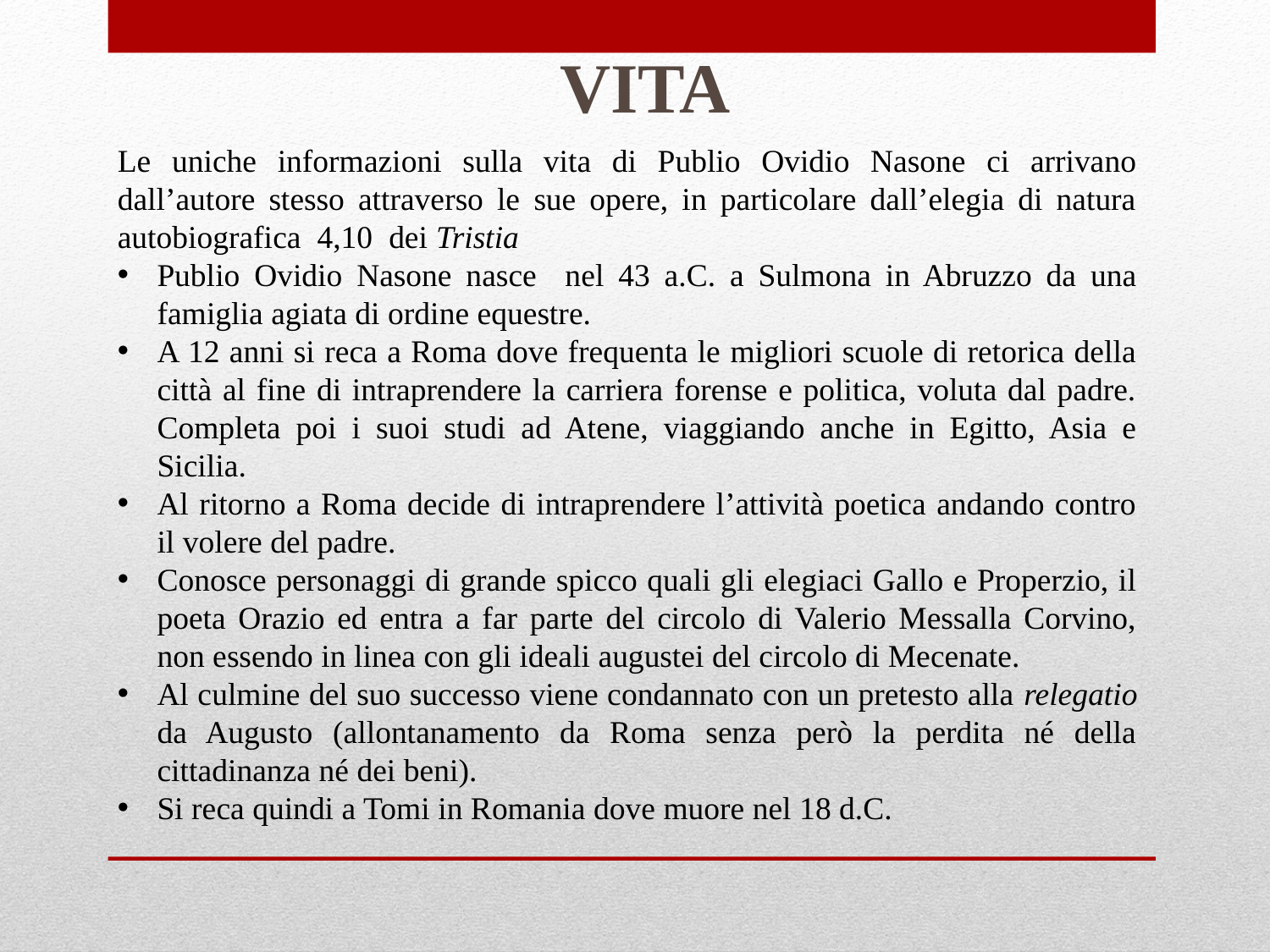

VITA
Le uniche informazioni sulla vita di Publio Ovidio Nasone ci arrivano dall’autore stesso attraverso le sue opere, in particolare dall’elegia di natura autobiografica  4,10  dei Tristia
Publio Ovidio Nasone nasce  nel 43 a.C. a Sulmona in Abruzzo da una famiglia agiata di ordine equestre.
A 12 anni si reca a Roma dove frequenta le migliori scuole di retorica della città al fine di intraprendere la carriera forense e politica, voluta dal padre. Completa poi i suoi studi ad Atene, viaggiando anche in Egitto, Asia e Sicilia.
Al ritorno a Roma decide di intraprendere l’attività poetica andando contro il volere del padre.
Conosce personaggi di grande spicco quali gli elegiaci Gallo e Properzio, il poeta Orazio ed entra a far parte del circolo di Valerio Messalla Corvino, non essendo in linea con gli ideali augustei del circolo di Mecenate.
Al culmine del suo successo viene condannato con un pretesto alla relegatio da Augusto (allontanamento da Roma senza però la perdita né della cittadinanza né dei beni).
Si reca quindi a Tomi in Romania dove muore nel 18 d.C.